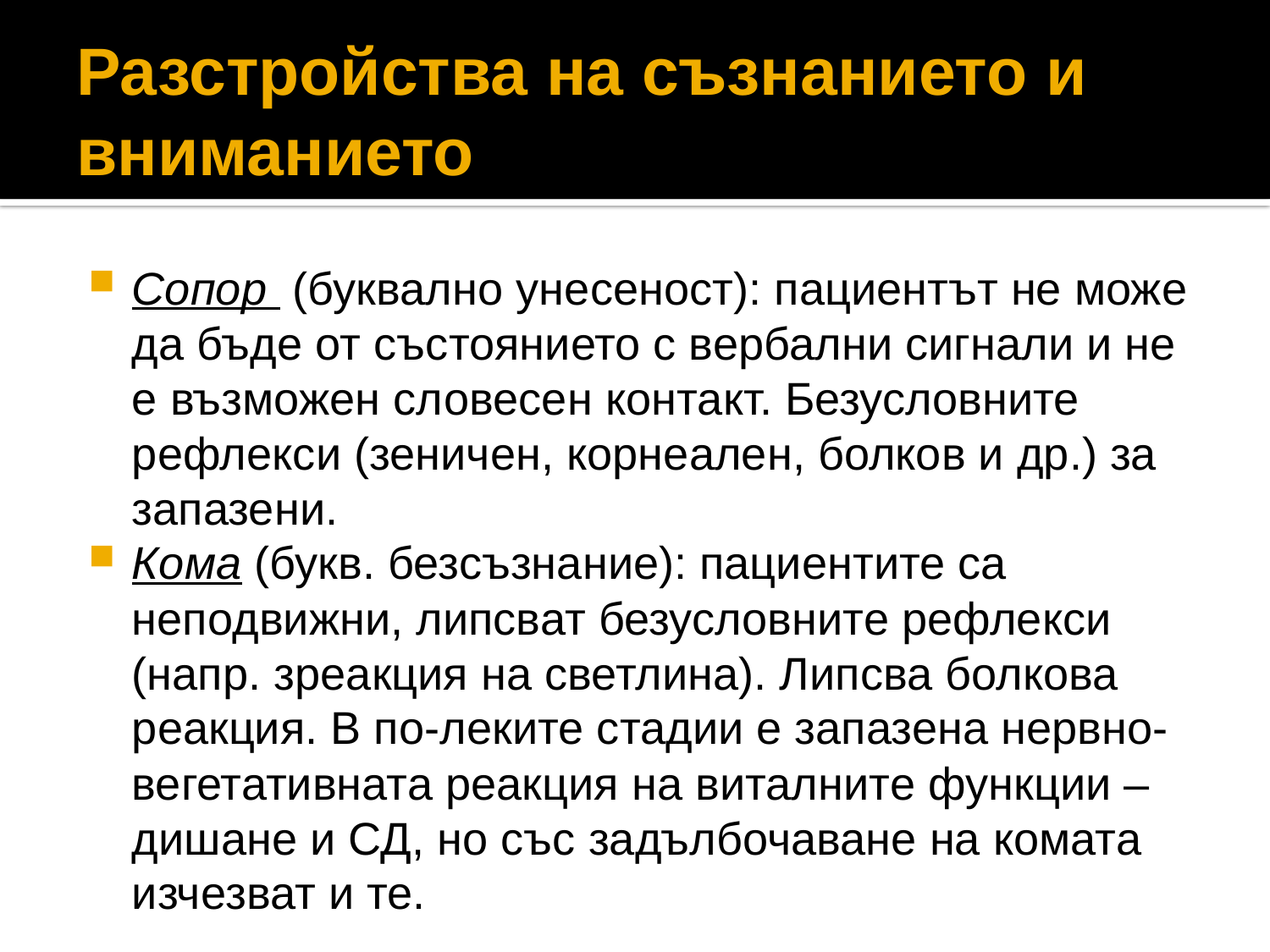

# Разстройства на съзнанието и вниманието
Сопор  (буквално унесеност): пациентът не може да бъде от състоянието с вербални сигнали и не е възможен словесен контакт. Безусловните рефлекси (зеничен, корнеален, болков и др.) за запазени.
Кома (букв. безсъзнание): пациентите са неподвижни, липсват безусловните рефлекси (напр. зреакция на светлина). Липсва болкова реакция. В по-леките стадии е запазена нервно-вегетативната реакция на виталните функции – дишане и СД, но със задълбочаване на комата изчезват и те.